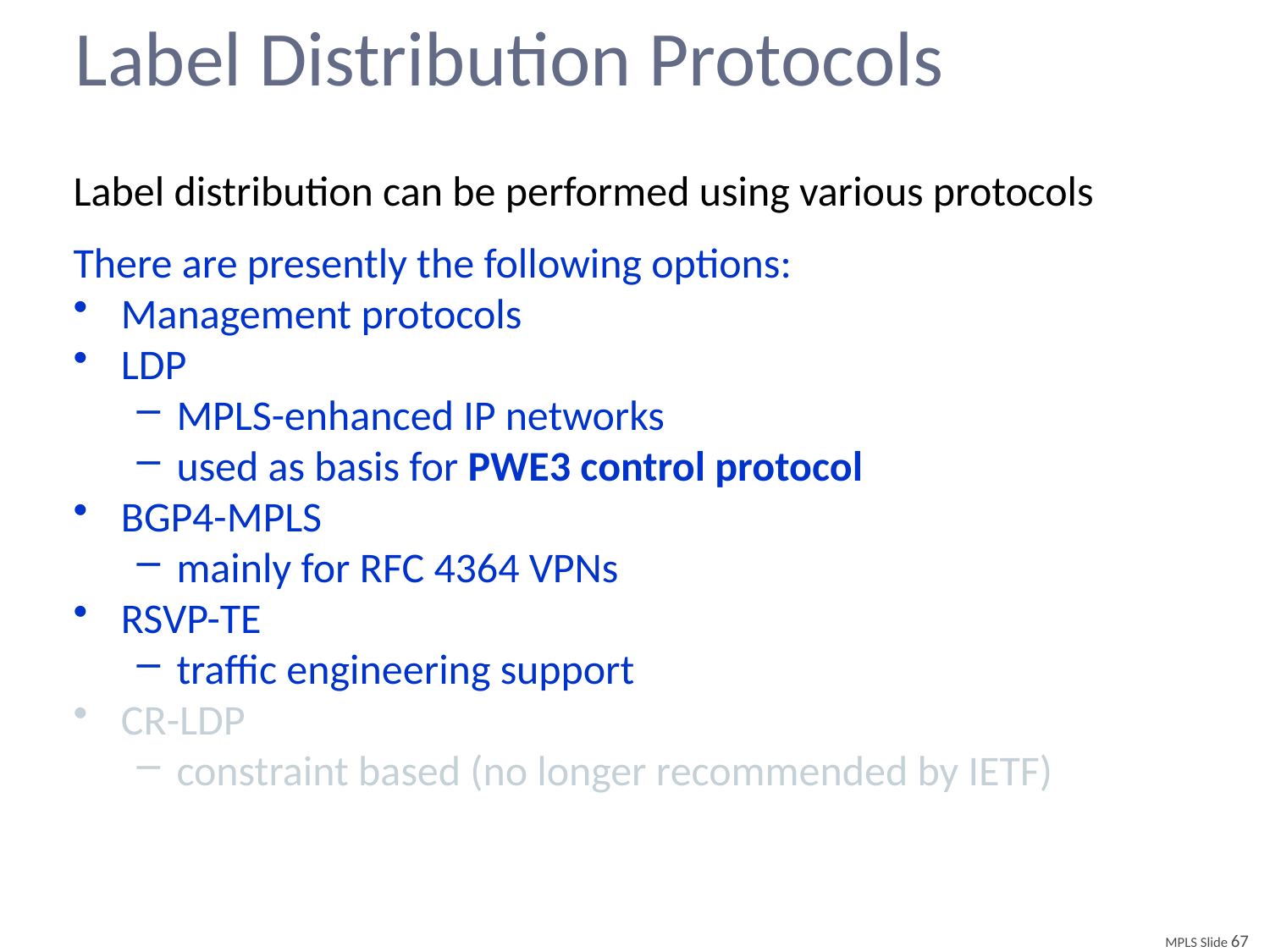

# Label Distribution Protocols
Label distribution can be performed using various protocols
There are presently the following options:
Management protocols
LDP
MPLS-enhanced IP networks
used as basis for PWE3 control protocol
BGP4-MPLS
mainly for RFC 4364 VPNs
RSVP-TE
traffic engineering support
CR-LDP
constraint based (no longer recommended by IETF)